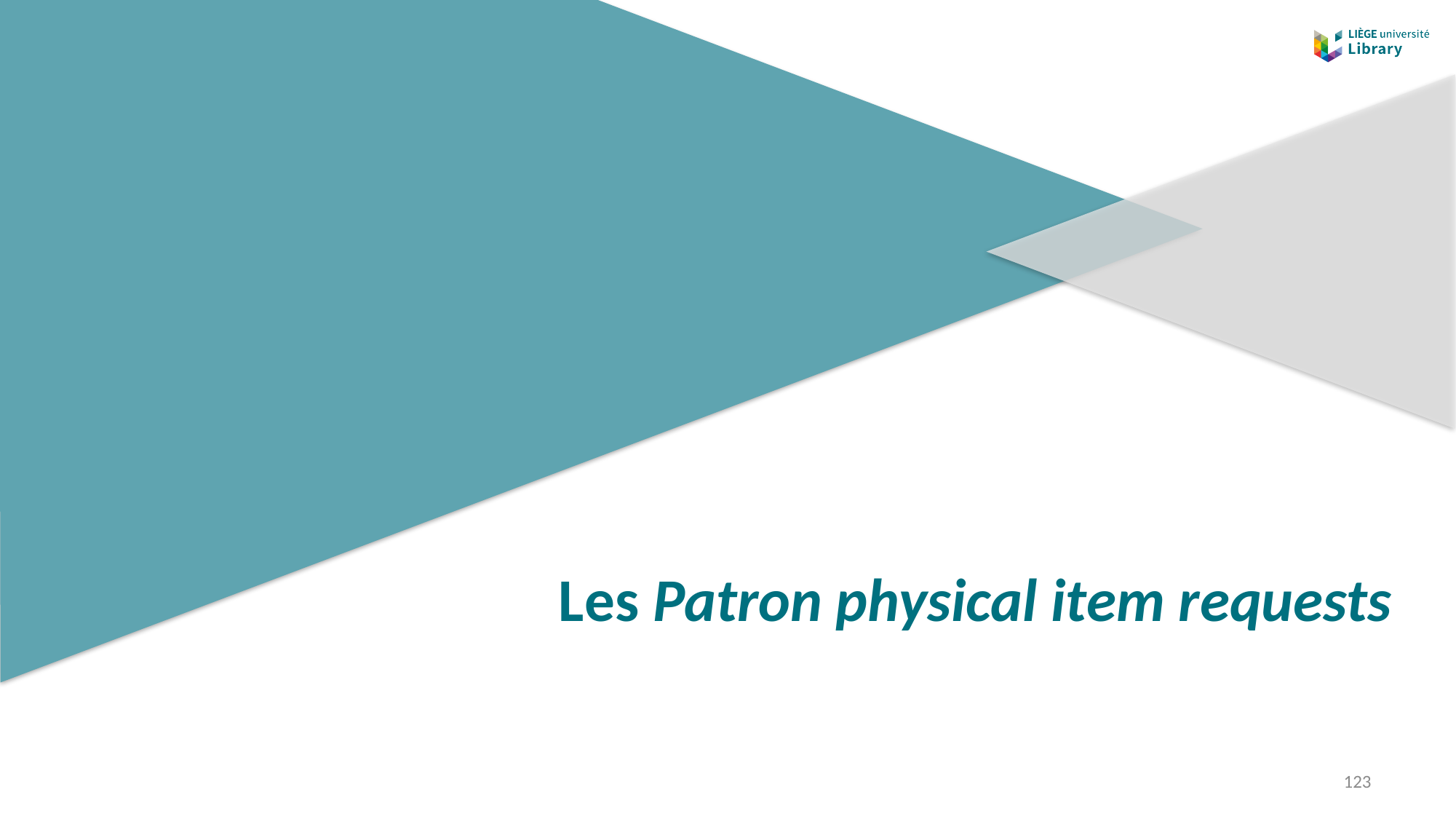

# Les Patron physical item requests
123